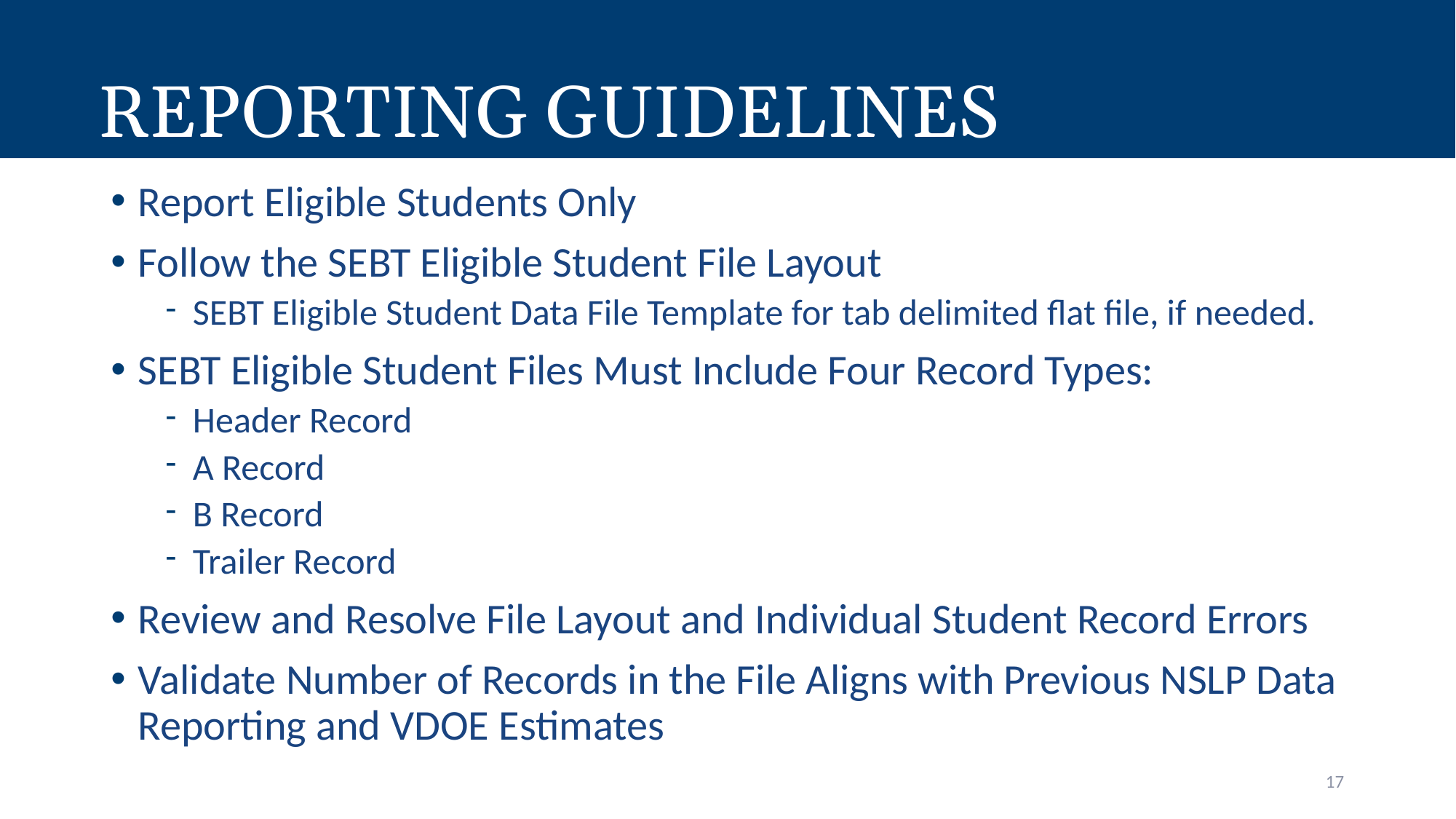

# Reporting Guidelines
Report Eligible Students Only
Follow the SEBT Eligible Student File Layout
SEBT Eligible Student Data File Template for tab delimited flat file, if needed.
SEBT Eligible Student Files Must Include Four Record Types:
Header Record
A Record
B Record
Trailer Record
Review and Resolve File Layout and Individual Student Record Errors
Validate Number of Records in the File Aligns with Previous NSLP Data Reporting and VDOE Estimates
17